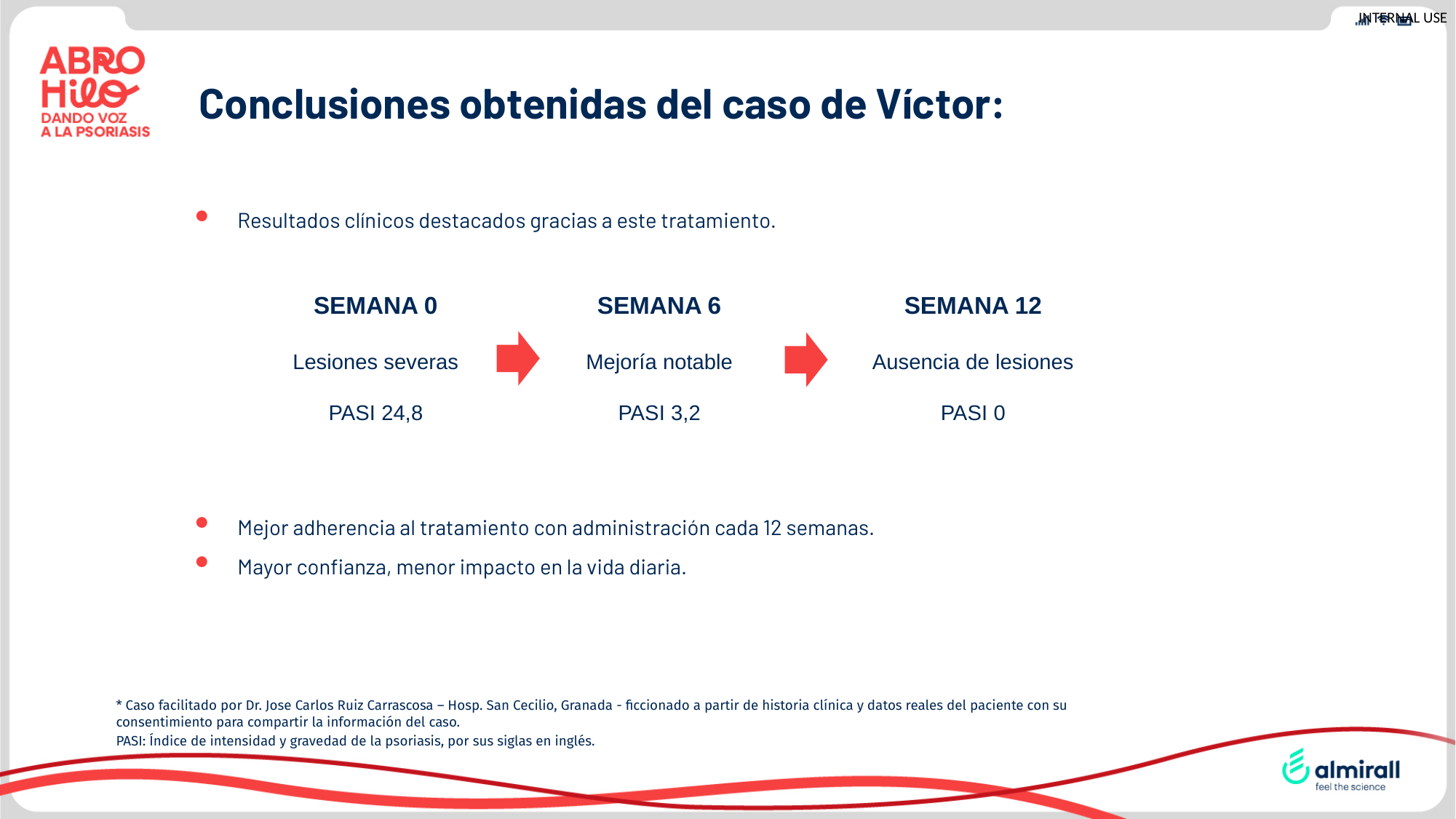

# Conclusiones obtenidas del caso de Víctor:
Resultados clínicos destacados gracias a este tratamiento.

Mejor adherencia al tratamiento con administración cada 12 semanas.
Mayor confianza, menor impacto en la vida diaria.
SEMANA 0

Lesiones severas

PASI 24,8
SEMANA 6

Mejoría notable

PASI 3,2
SEMANA 12

Ausencia de lesiones

PASI 0

* Caso facilitado por Dr. Jose Carlos Ruiz Carrascosa – Hosp. San Cecilio, Granada - ficcionado a partir de historia clínica y datos reales del paciente con su consentimiento para compartir la información del caso.
PASI: Índice de intensidad y gravedad de la psoriasis, por sus siglas en inglés.